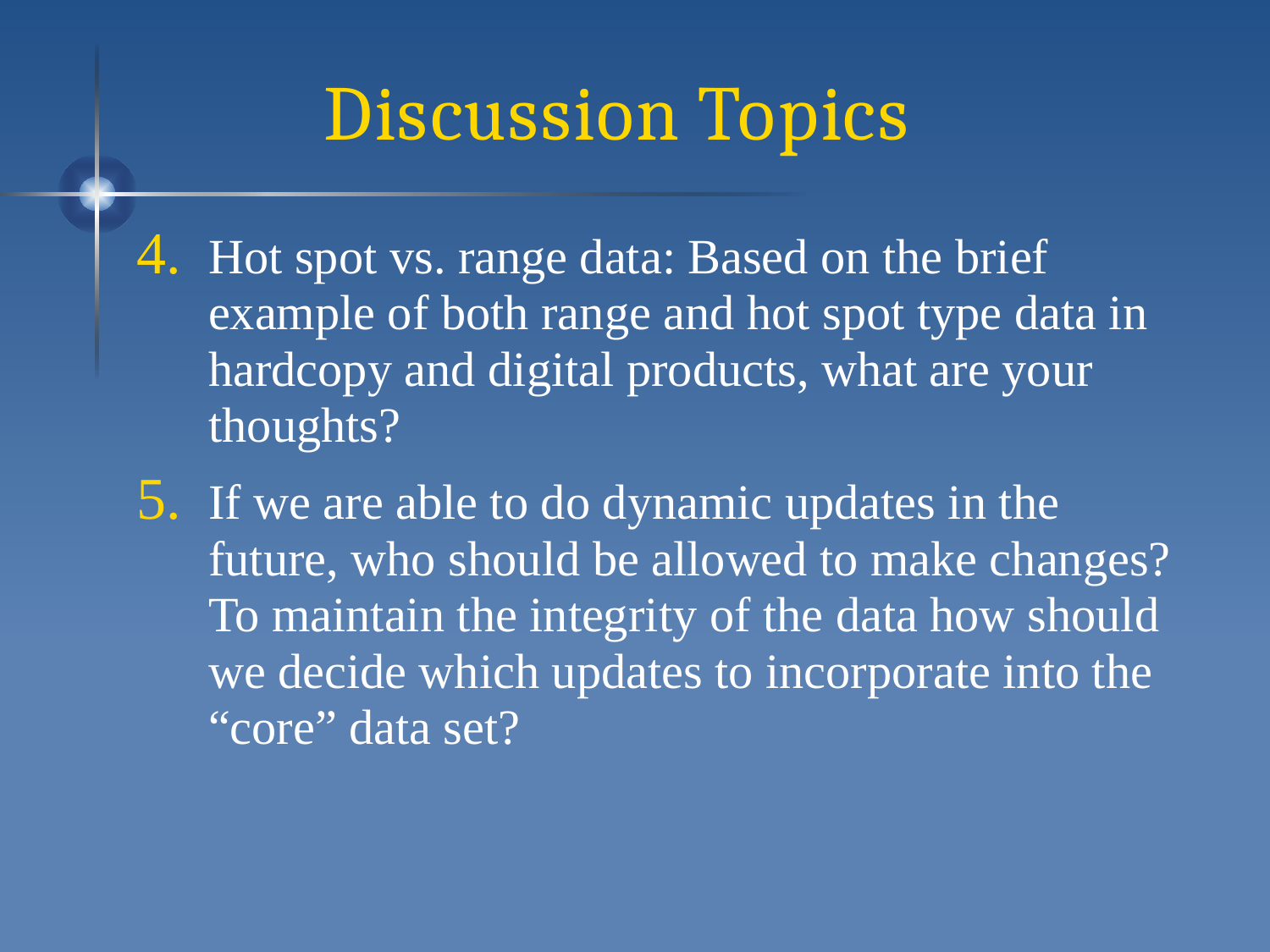

# Discussion Topics
Hot spot vs. range data: Based on the brief example of both range and hot spot type data in hardcopy and digital products, what are your thoughts?
If we are able to do dynamic updates in the future, who should be allowed to make changes? To maintain the integrity of the data how should we decide which updates to incorporate into the “core” data set?